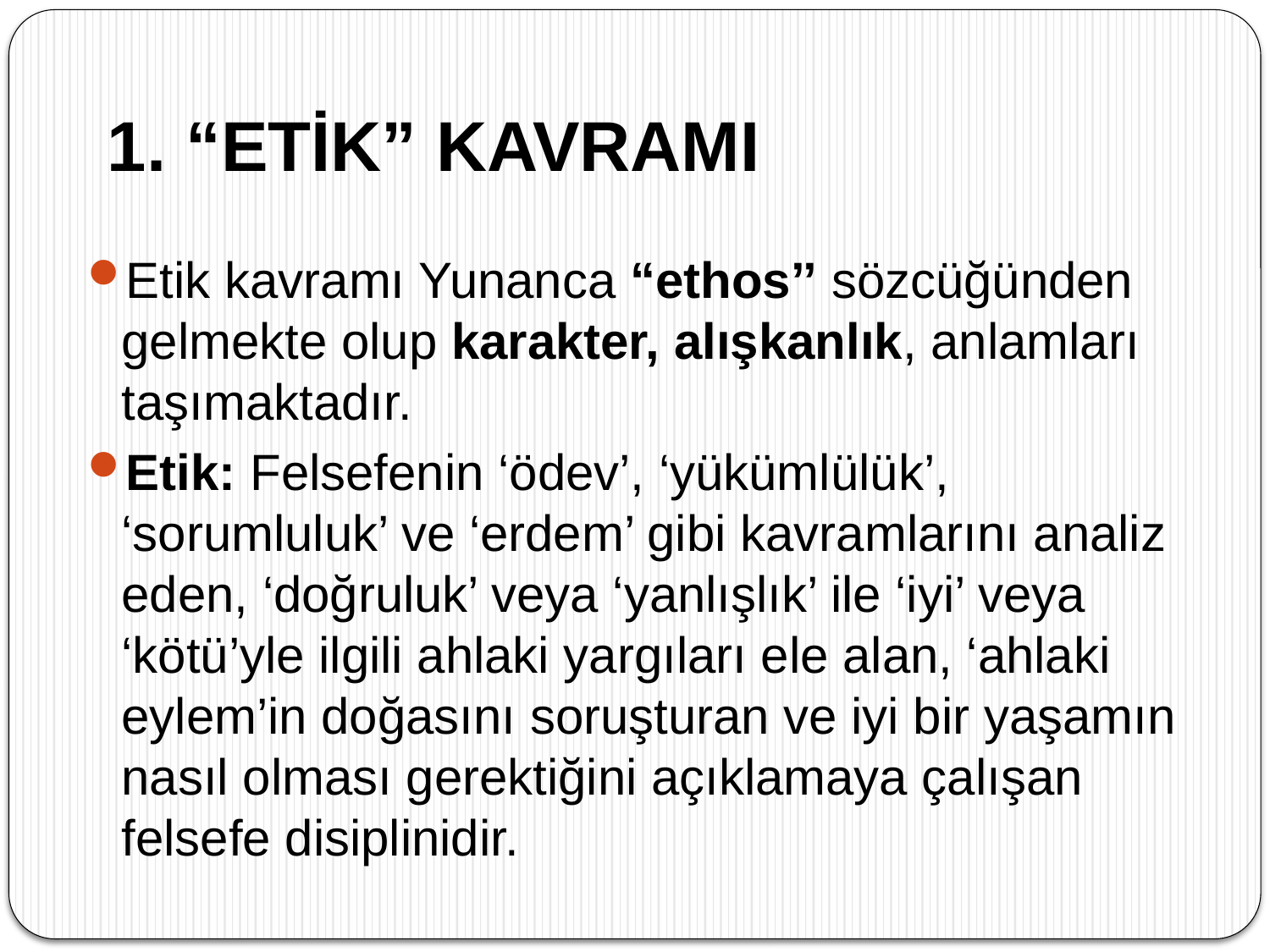

# 1. “ETİK” KAVRAMI
Etik kavramı Yunanca “ethos’’ sözcüğünden gelmekte olup karakter, alışkanlık, anlamları taşımaktadır.
Etik: Felsefenin ‘ödev’, ‘yükümlülük’, ‘sorumluluk’ ve ‘erdem’ gibi kavramlarını analiz eden, ‘doğruluk’ veya ‘yanlışlık’ ile ‘iyi’ veya ‘kötü’yle ilgili ahlaki yargıları ele alan, ‘ahlaki eylem’in doğasını soruşturan ve iyi bir yaşamın nasıl olması gerektiğini açıklamaya çalışan felsefe disiplinidir.